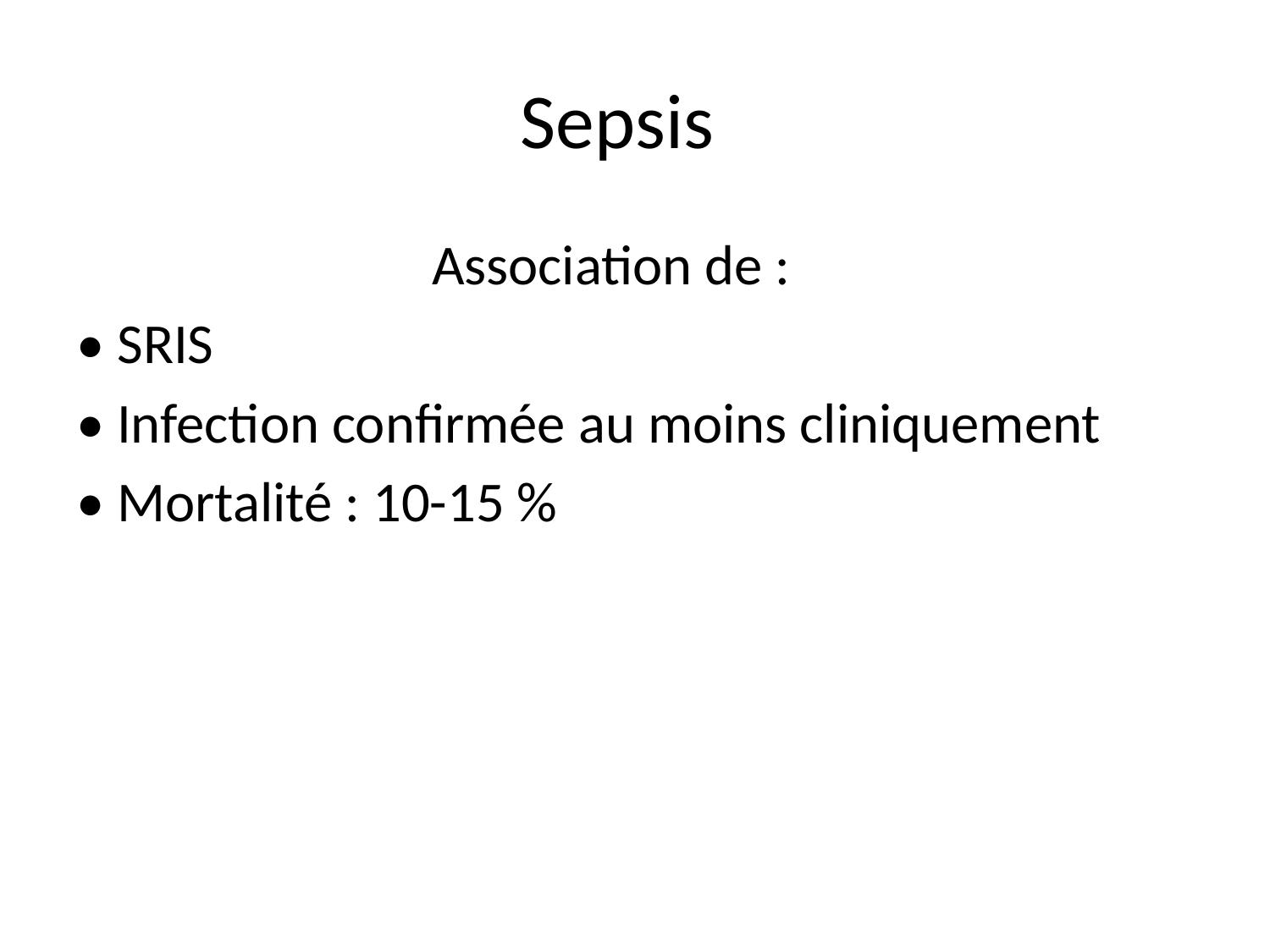

# Sepsis
                            Association de :
• SRIS
• Infection confirmée au moins cliniquement
• Mortalité : 10-15 %